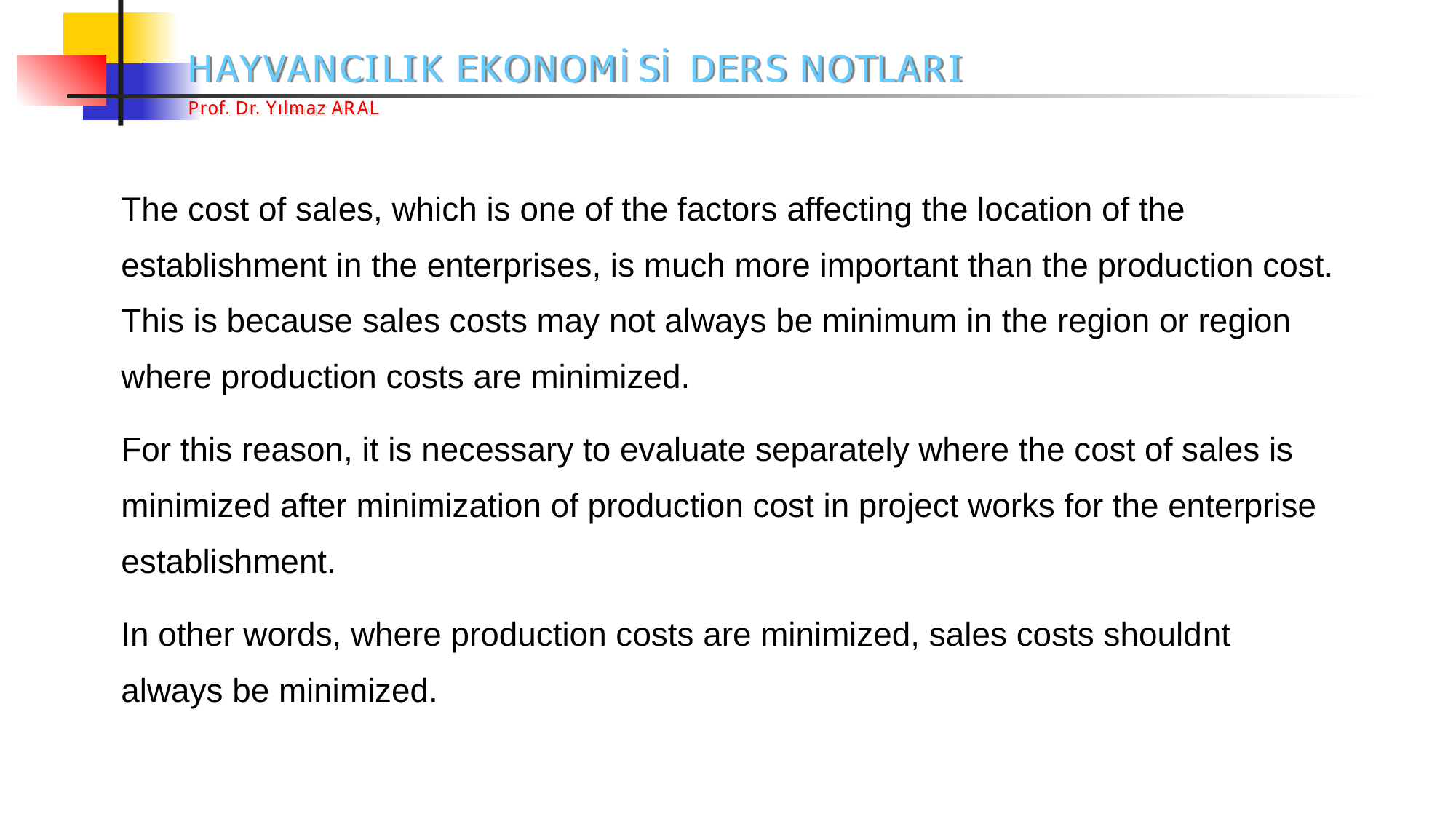

The cost of sales, which is one of the factors affecting the location of the establishment in the enterprises, is much more important than the production cost. This is because sales costs may not always be minimum in the region or region where production costs are minimized.
For this reason, it is necessary to evaluate separately where the cost of sales is minimized after minimization of production cost in project works for the enterprise establishment.
In other words, where production costs are minimized, sales costs shouldnt  always be minimized.